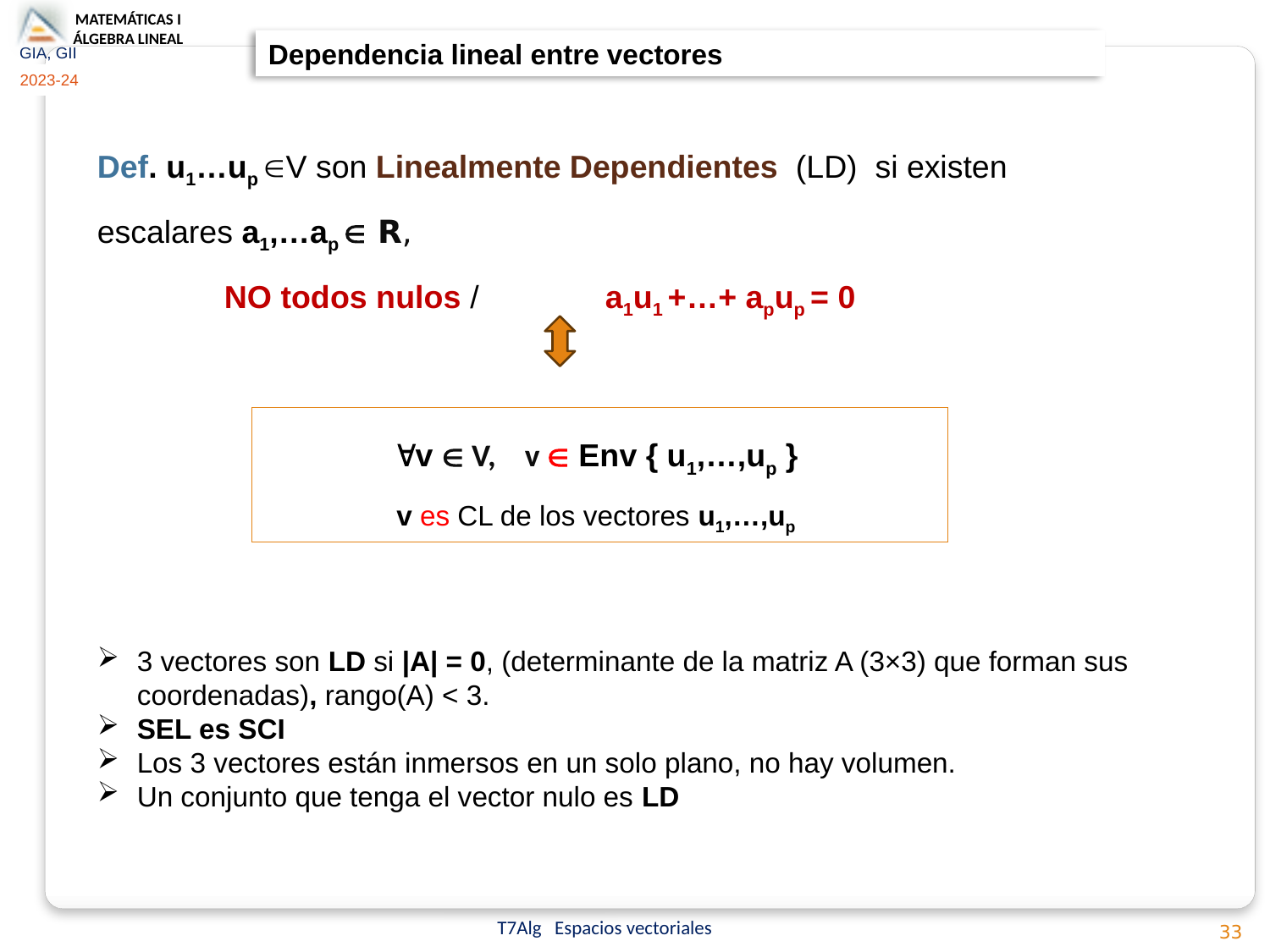

Dependencia lineal entre vectores
Def. u1…up ∈V son Linealmente Dependientes  (LD)  si existen escalares a1,…ap ∈ R,
	NO todos nulos / 	a1u1 +…+ apup = 0

∀v ∈ V,    v ∈ Env { u1,…,up }
v es CL de los vectores u1,…,up
3 vectores son LD si |A| = 0, (determinante de la matriz A (3×3) que forman sus coordenadas), rango(A) < 3.
SEL es SCI
Los 3 vectores están inmersos en un solo plano, no hay volumen.
Un conjunto que tenga el vector nulo es LD
33